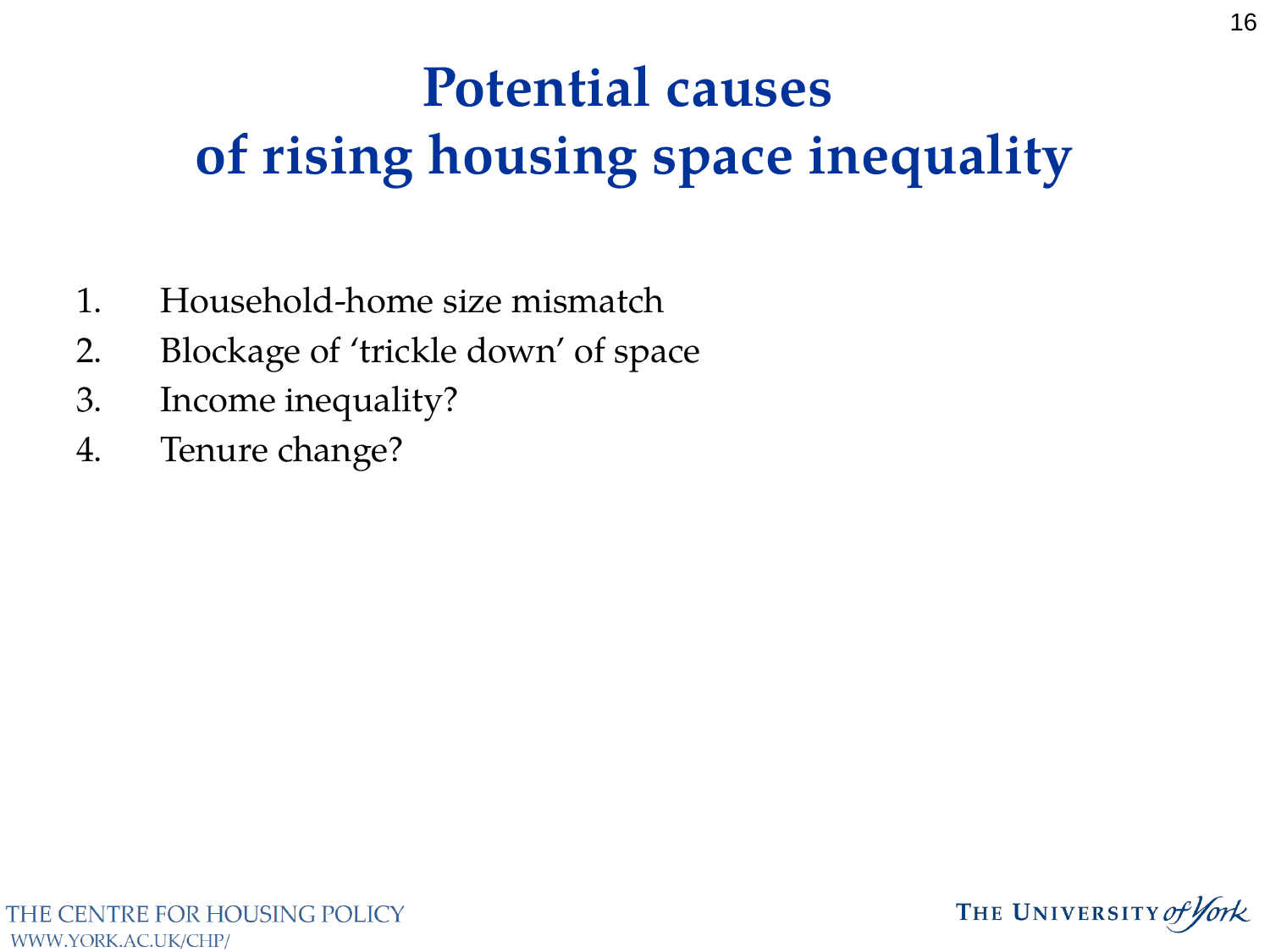

Potential causes
of rising housing space inequality

Household-home size mismatch
Blockage of ‘trickle down’ of space
Income inequality?
Tenure change?

16